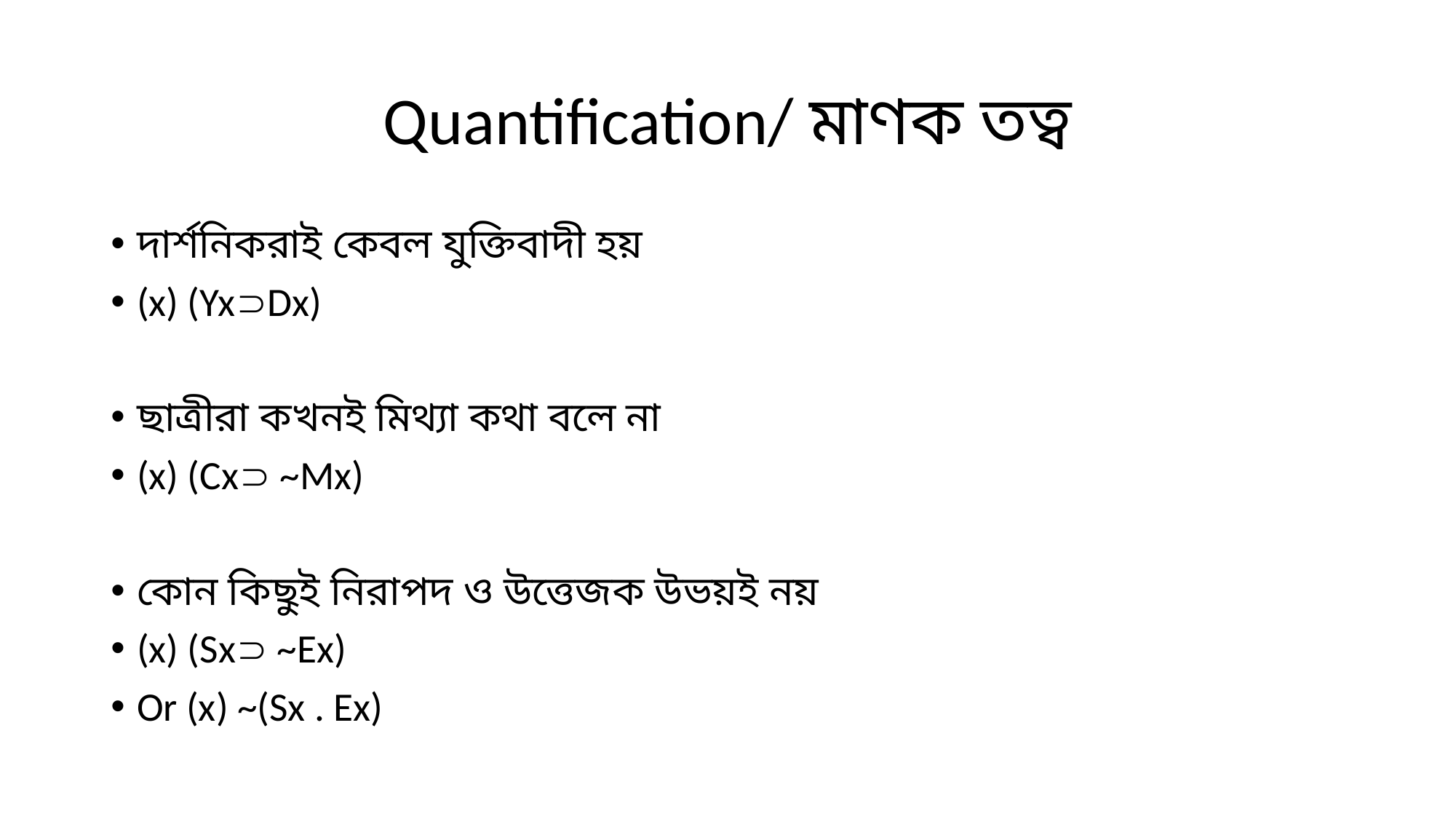

# Quantification/ মাণক তত্ব
দার্শনিকরাই কেবল যুক্তিবাদী হয়
(x) (Yx⊃Dx)

ছাত্রীরা কখনই মিথ্যা কথা বলে না
(x) (Cx⊃ ~Mx)

কোন কিছুই নিরাপদ ও উত্তেজক উভয়ই নয়
(x) (Sx⊃ ~Ex)
Or (x) ~(Sx . Ex)